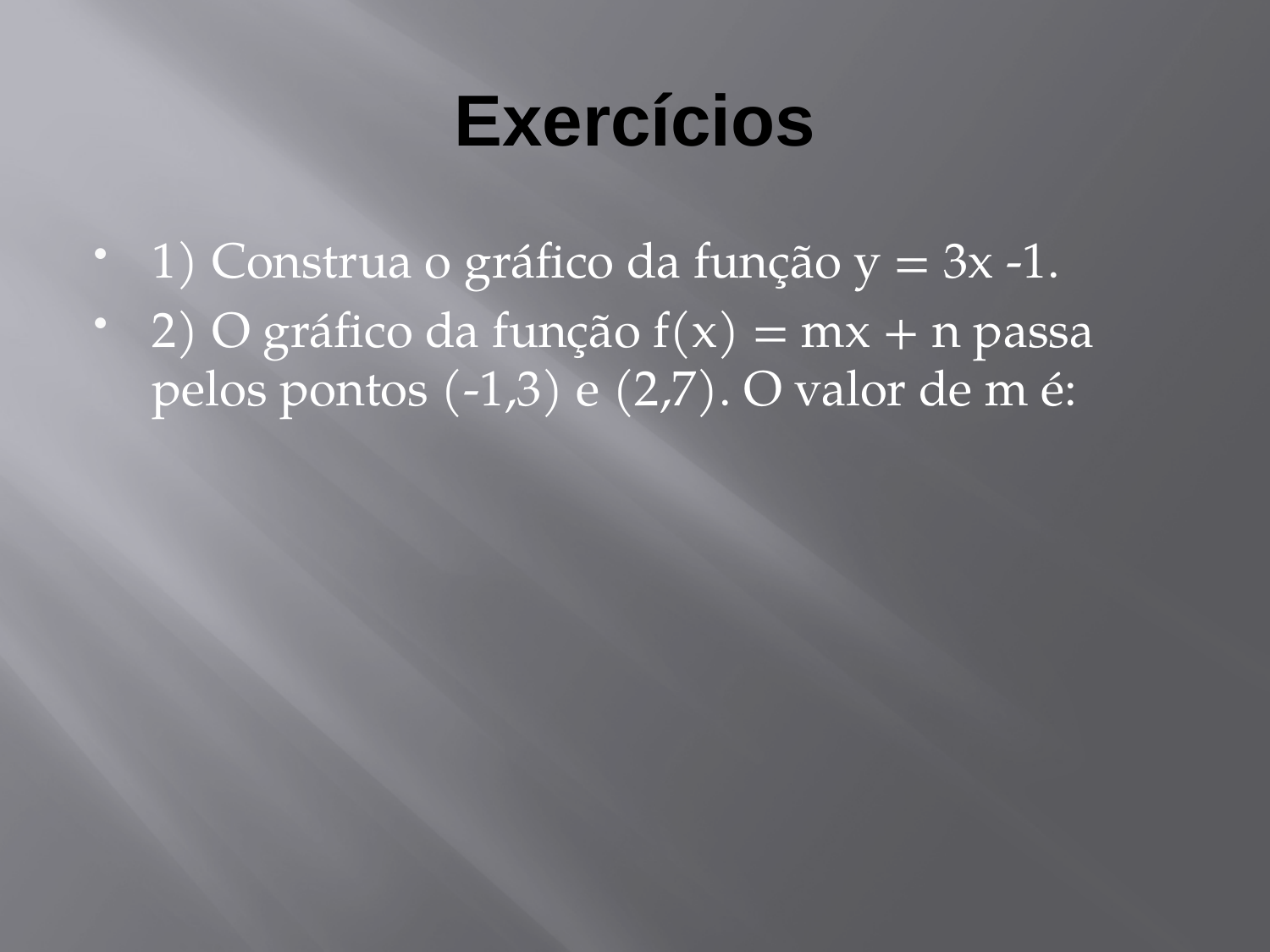

# Exercícios
1) Construa o gráfico da função y = 3x -1.
2) O gráfico da função f(x) = mx + n passa pelos pontos (-1,3) e (2,7). O valor de m é: